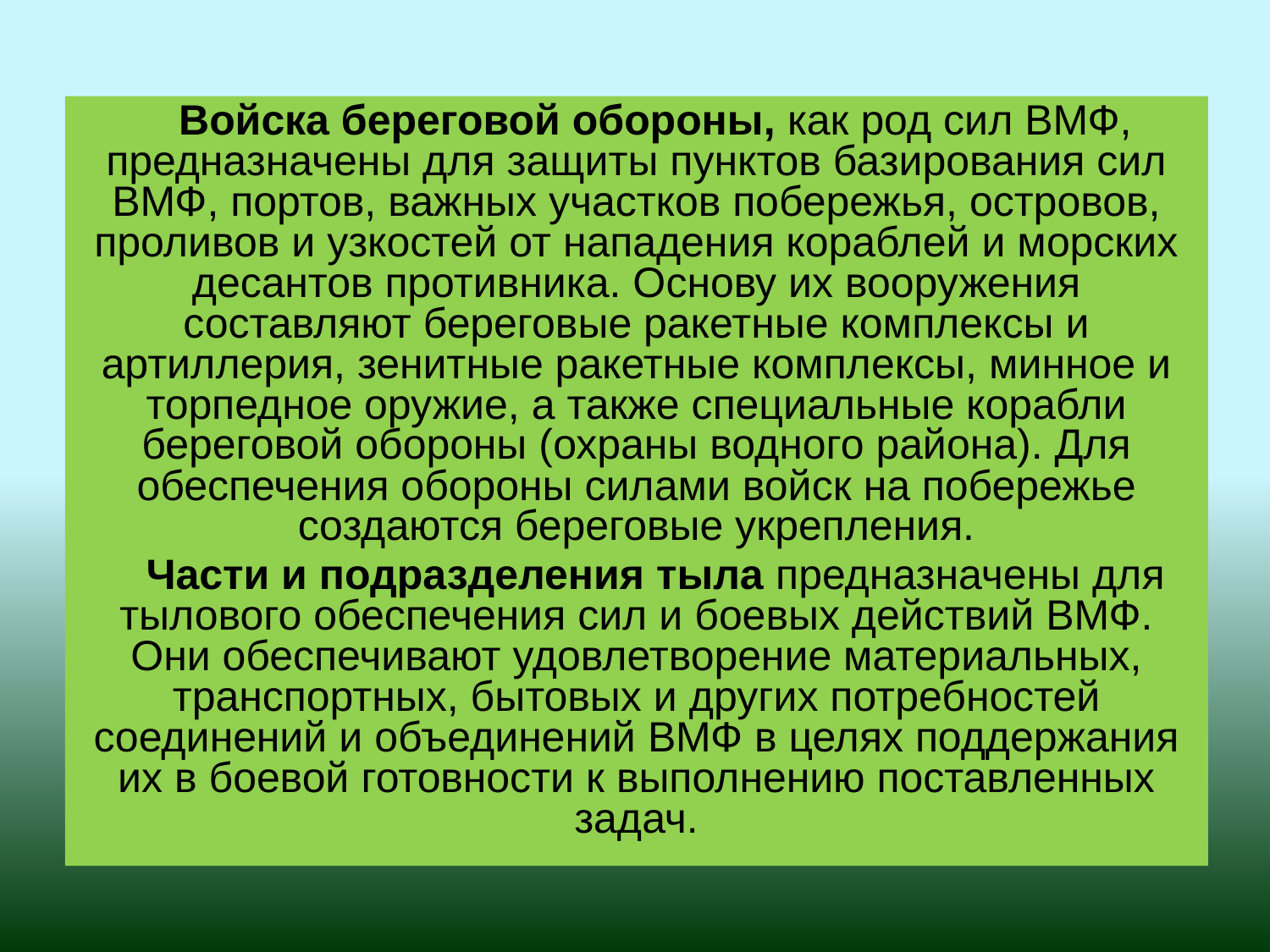

Войска береговой обороны, как род сил ВМФ, предназначены для защиты пунктов базирования сил ВМФ, портов, важных участков побережья, островов, проливов и узкостей от нападения кораблей и морских десантов противника. Основу их вооружения составляют береговые ракетные комплексы и артиллерия, зенитные ракетные комплексы, минное и торпедное оружие, а также специальные корабли береговой обороны (охраны водного района). Для обеспечения обороны силами войск на побережье создаются береговые укрепления.
Части и подразделения тыла предназначены для тылового обеспечения сил и боевых действий ВМФ. Они обеспечивают удовлетворение материальных, транспортных, бытовых и других потребностей соединений и объединений ВМФ в целях поддержания их в боевой готовности к выполнению поставленных задач.